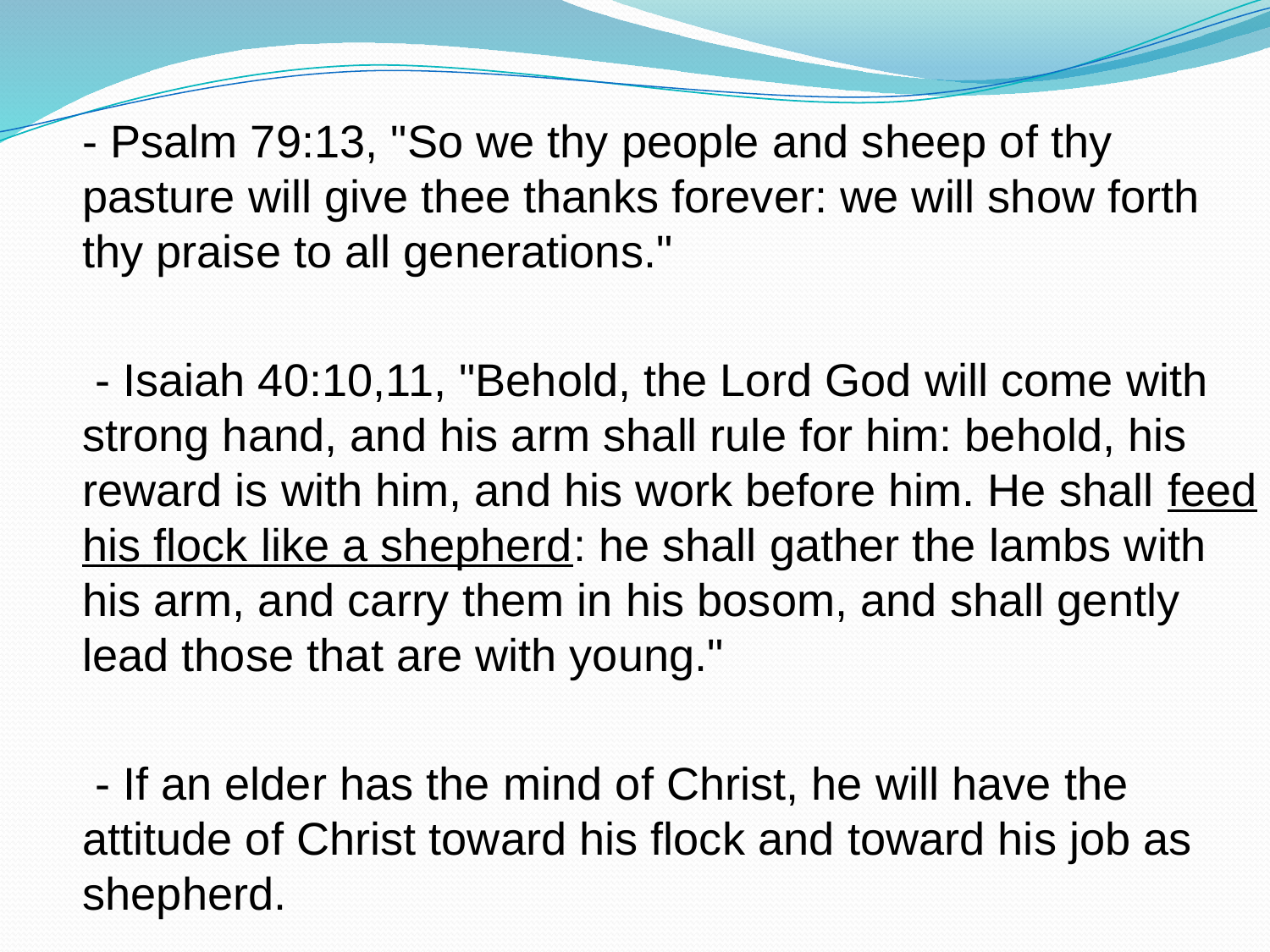

- Psalm 79:13, "So we thy people and sheep of thy pasture will give thee thanks forever: we will show forth thy praise to all generations."

    - Isaiah 40:10,11, "Behold, the Lord God will come with strong hand, and his arm shall rule for him: behold, his reward is with him, and his work before him. He shall feed his flock like a shepherd: he shall gather the lambs with his arm, and carry them in his bosom, and shall gently lead those that are with young."

    - If an elder has the mind of Christ, he will have the attitude of Christ toward his flock and toward his job as shepherd.